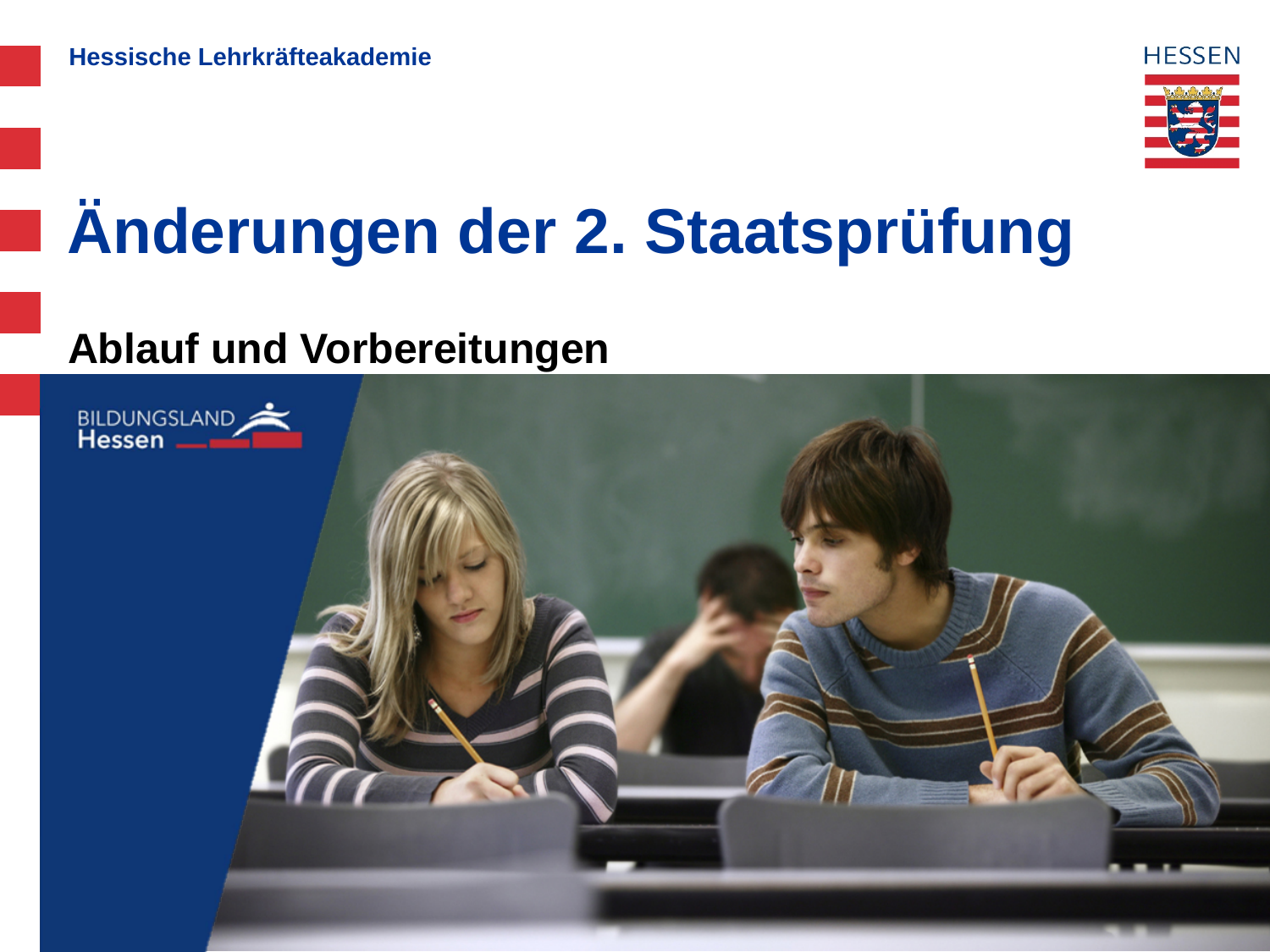

# Änderungen der 2. Staatsprüfung
Ablauf und Vorbereitungen